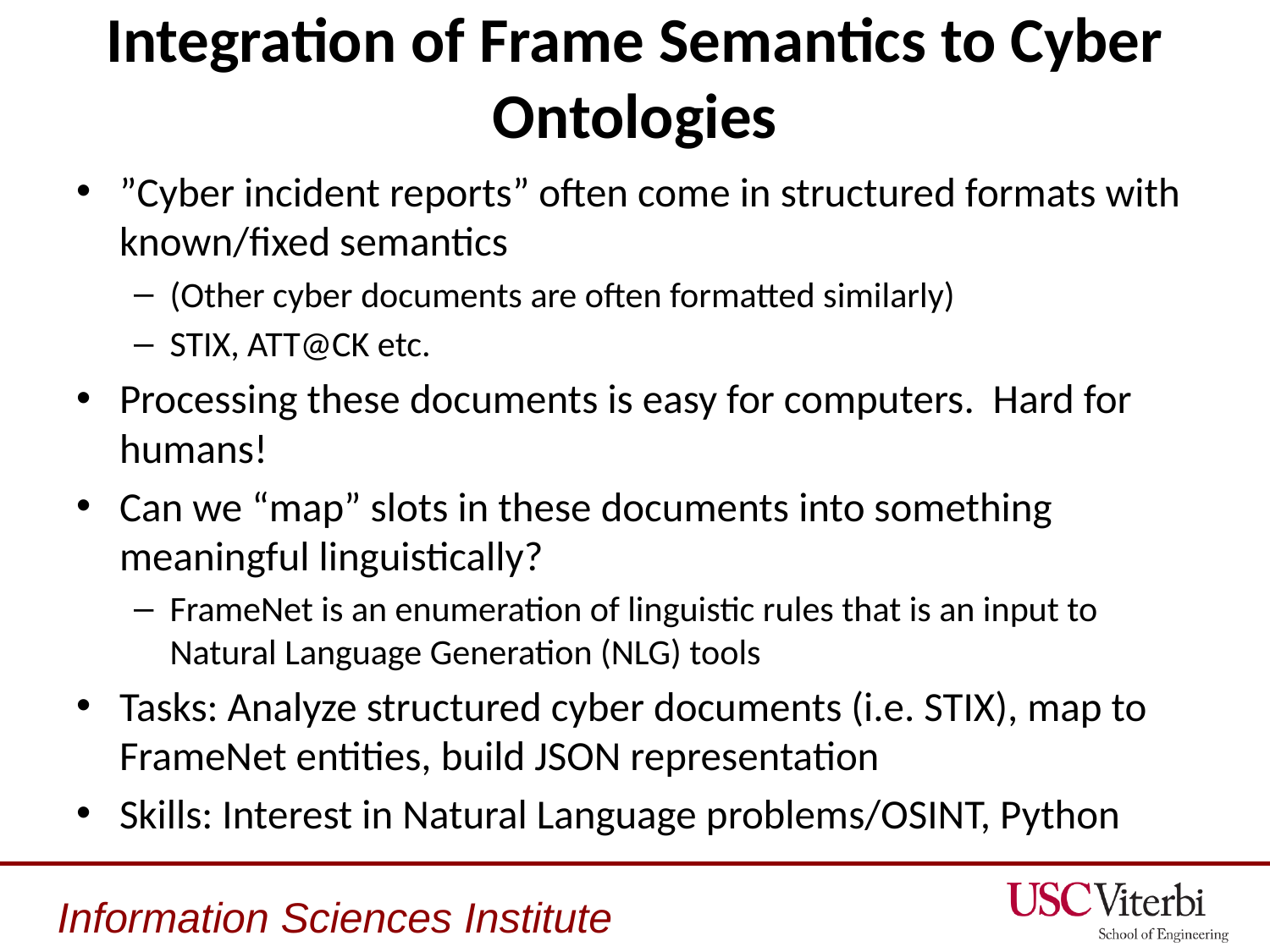

# Integration of Frame Semantics to Cyber Ontologies
”Cyber incident reports” often come in structured formats with known/fixed semantics
(Other cyber documents are often formatted similarly)
STIX, ATT@CK etc.
Processing these documents is easy for computers.  Hard for humans!
Can we “map” slots in these documents into something meaningful linguistically?
FrameNet is an enumeration of linguistic rules that is an input to Natural Language Generation (NLG) tools
Tasks: Analyze structured cyber documents (i.e. STIX), map to FrameNet entities, build JSON representation
Skills: Interest in Natural Language problems/OSINT, Python